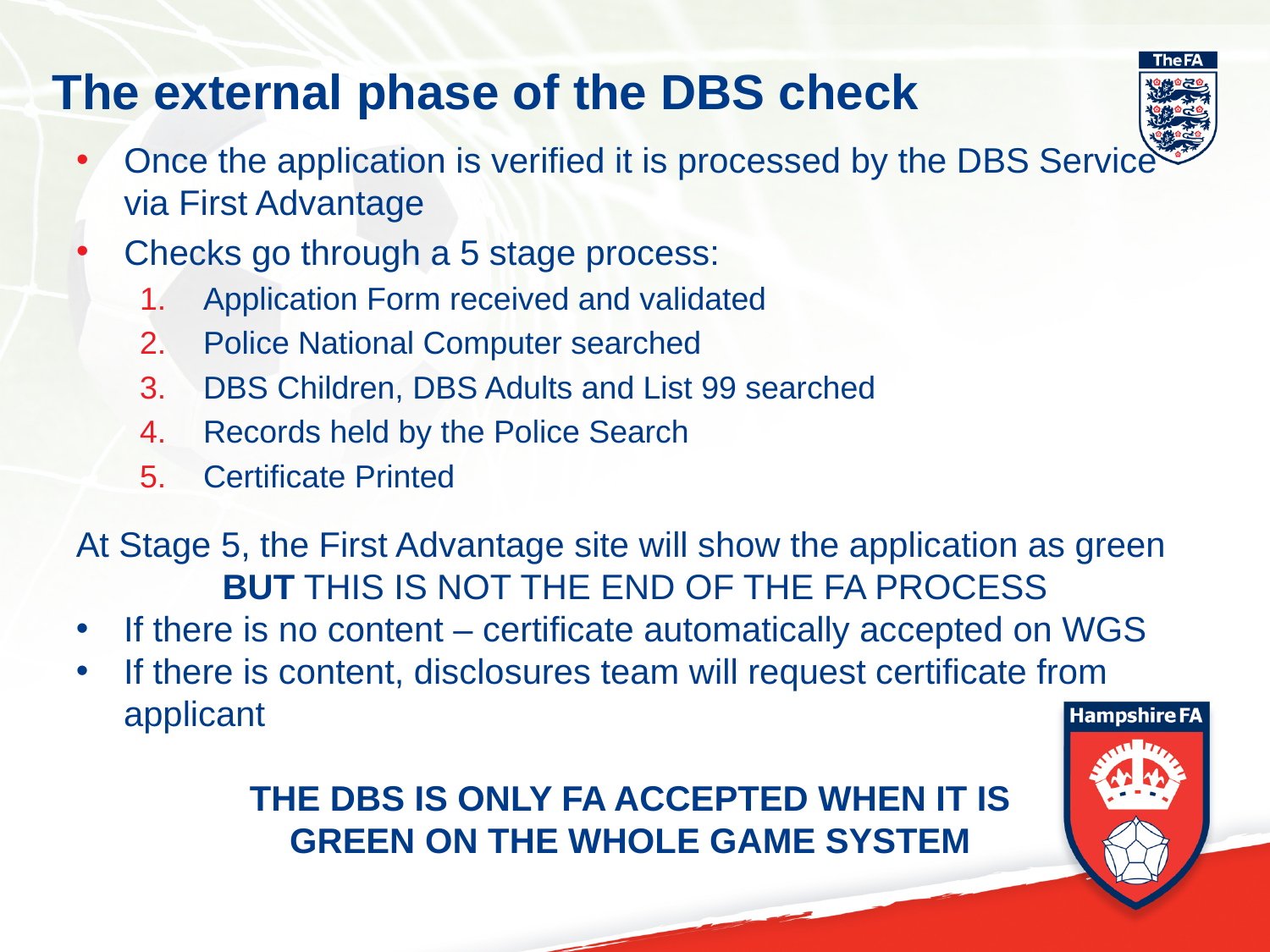

# The external phase of the DBS check
Once the application is verified it is processed by the DBS Service via First Advantage
Checks go through a 5 stage process:
Application Form received and validated
Police National Computer searched
DBS Children, DBS Adults and List 99 searched
Records held by the Police Search
Certificate Printed

At Stage 5, the First Advantage site will show the application as green
BUT THIS IS NOT THE END OF THE FA PROCESS
If there is no content – certificate automatically accepted on WGS
If there is content, disclosures team will request certificate from applicant

THE DBS IS ONLY FA ACCEPTED WHEN IT IS
GREEN ON THE WHOLE GAME SYSTEM